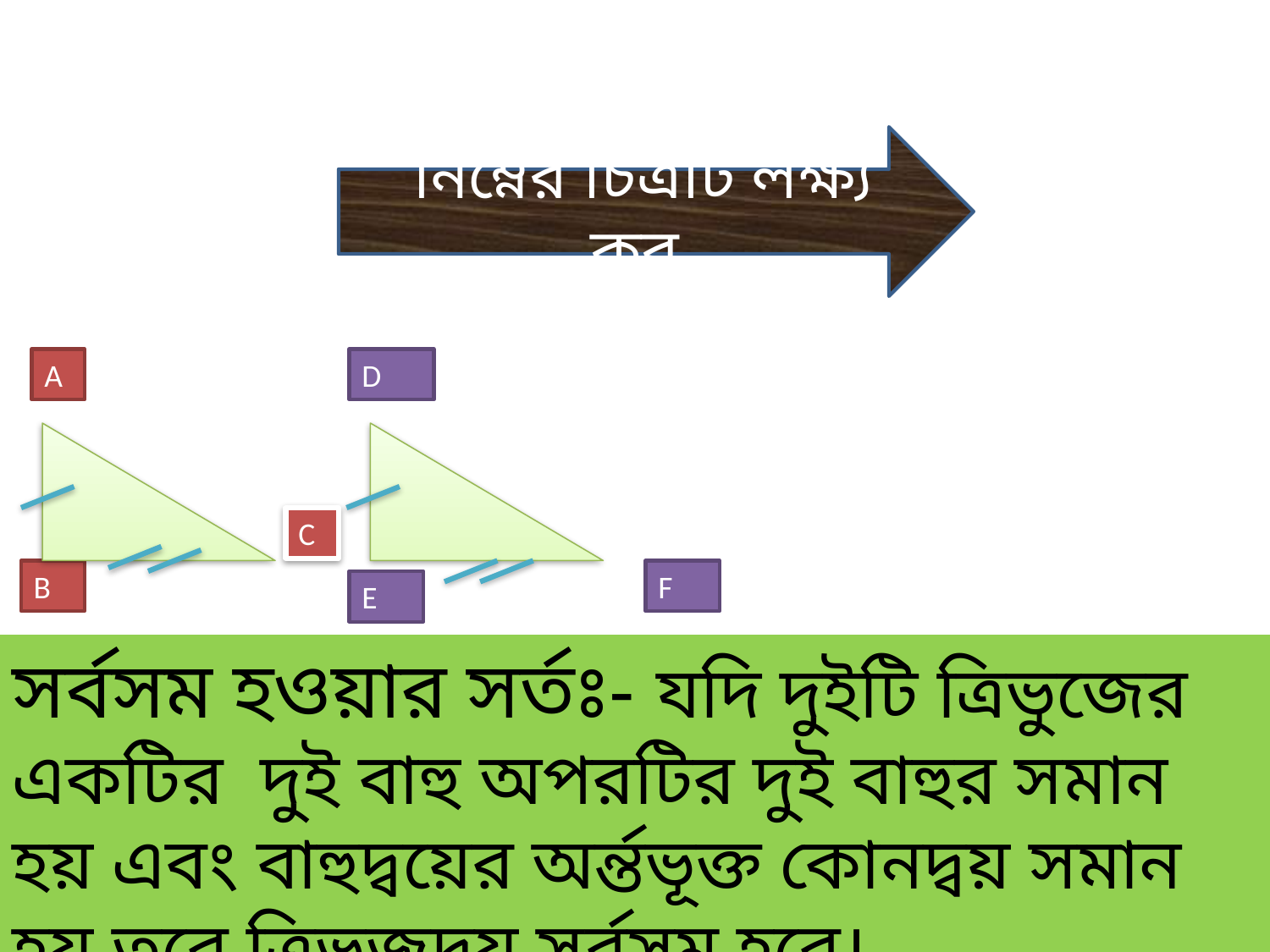

নিম্নের চিত্রটি লক্ষ্য কর
A
D

C
B
F
E
সর্বসম হওয়ার সর্তঃ- যদি দুইটি ত্রিভুজের একটির  দুই বাহু অপরটির দুই বাহুর সমান হয় এবং বাহুদ্বয়ের অর্ন্তভূক্ত কোনদ্বয় সমান হয় তবে ত্রিভুজদ্বয় সর্বসম হবে।